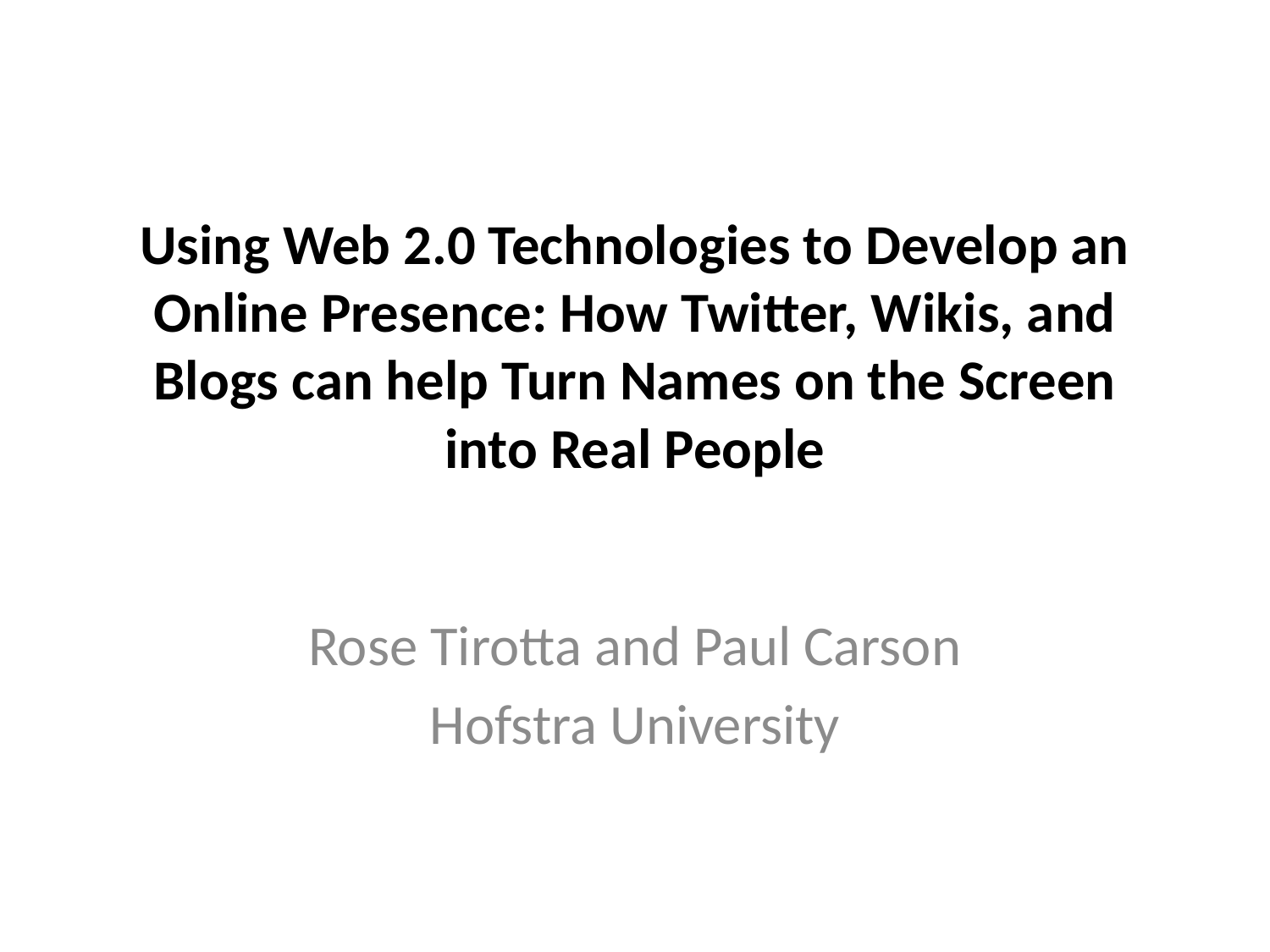

# Using Web 2.0 Technologies to Develop an Online Presence: How Twitter, Wikis, and Blogs can help Turn Names on the Screen into Real People
Rose Tirotta and Paul Carson
Hofstra University